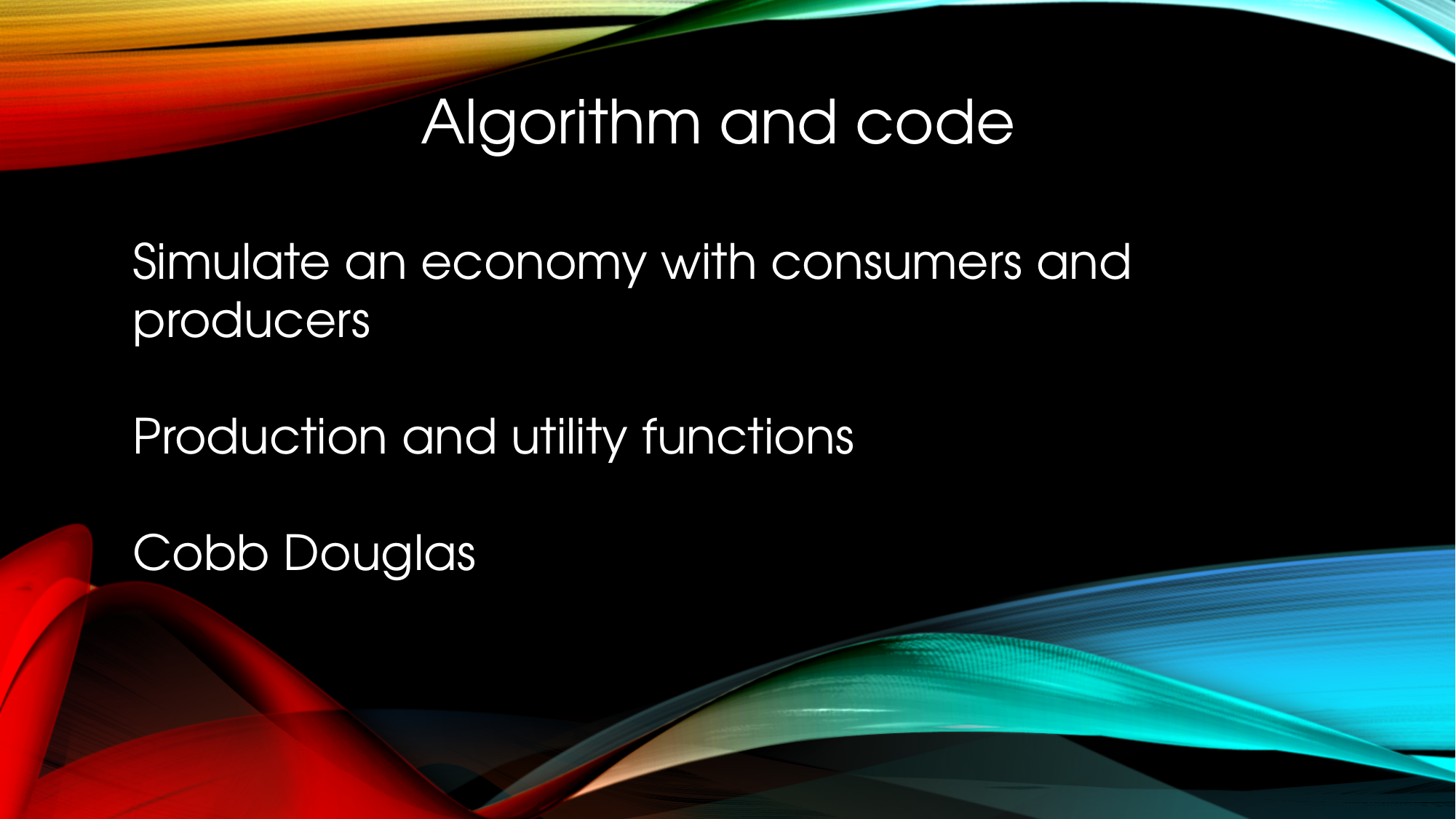

Algorithm and code
Simulate an economy with consumers and producers

Production and utility functions

Cobb Douglas